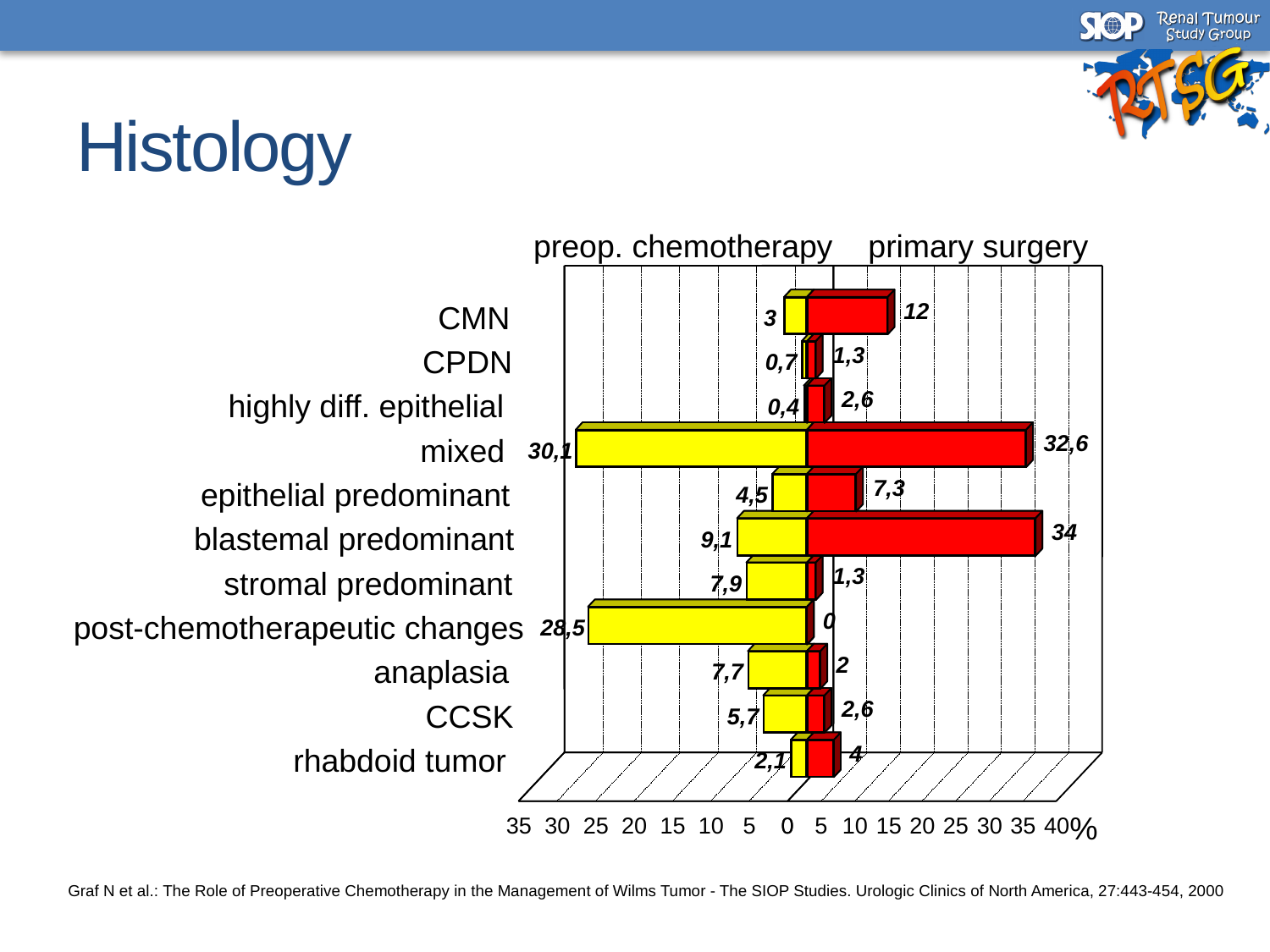

# Histology
preop. chemotherapy    primary surgery

12

CMN
3

1,3

CPDN
0,7

2,6

highly diff. epithelial
0,4

32,6

mixed
30,1

7,3

epithelial predominant
4,5

34

blastemal predominant
9,1

1,3

stromal predominant
7,9

0

post-chemotherapeutic changes
28,5

2

anaplasia
7,7

2,6

CCSK
5,7

4

rhabdoid tumor

2,1

%
35
30
25
20
15
10
5
0
0
5
10
15
20
25
30
35
40
Graf N et al.: The Role of Preoperative Chemotherapy in the Management of Wilms Tumor - The SIOP Studies. Urologic Clinics of North America, 27:443-454, 2000